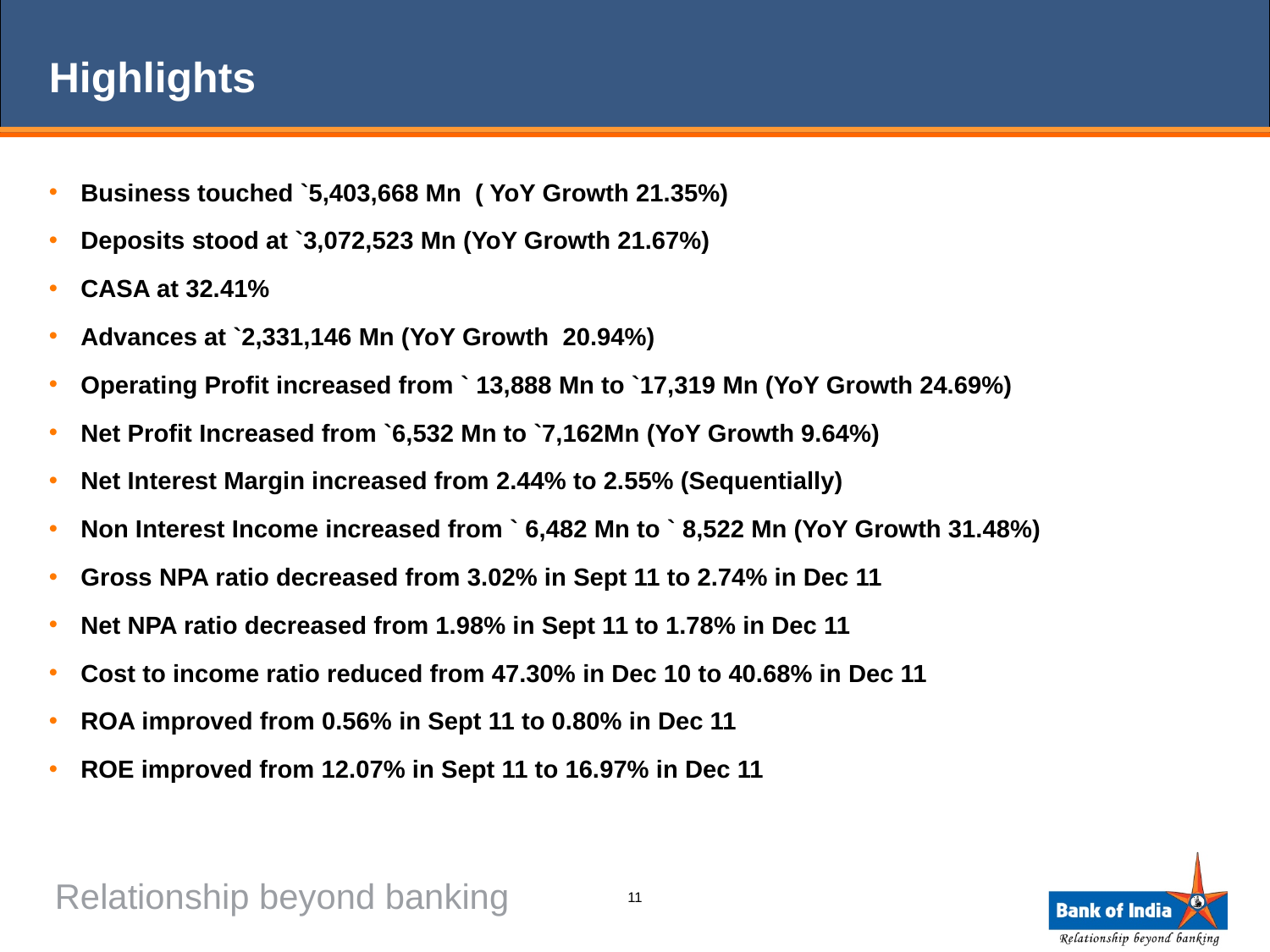

# Highlights
Business touched `5,403,668 Mn  ( YoY Growth 21.35%)
Deposits stood at `3,072,523 Mn (YoY Growth 21.67%)
CASA at 32.41%
Advances at `2,331,146 Mn (YoY Growth  20.94%)
Operating Profit increased from ` 13,888 Mn to `17,319 Mn (YoY Growth 24.69%)
Net Profit Increased from `6,532 Mn to `7,162Mn (YoY Growth 9.64%)
Net Interest Margin increased from 2.44% to 2.55% (Sequentially)
Non Interest Income increased from ` 6,482 Mn to ` 8,522 Mn (YoY Growth 31.48%)
Gross NPA ratio decreased from 3.02% in Sept 11 to 2.74% in Dec 11
Net NPA ratio decreased from 1.98% in Sept 11 to 1.78% in Dec 11
Cost to income ratio reduced from 47.30% in Dec 10 to 40.68% in Dec 11
ROA improved from 0.56% in Sept 11 to 0.80% in Dec 11
ROE improved from 12.07% in Sept 11 to 16.97% in Dec 11

11